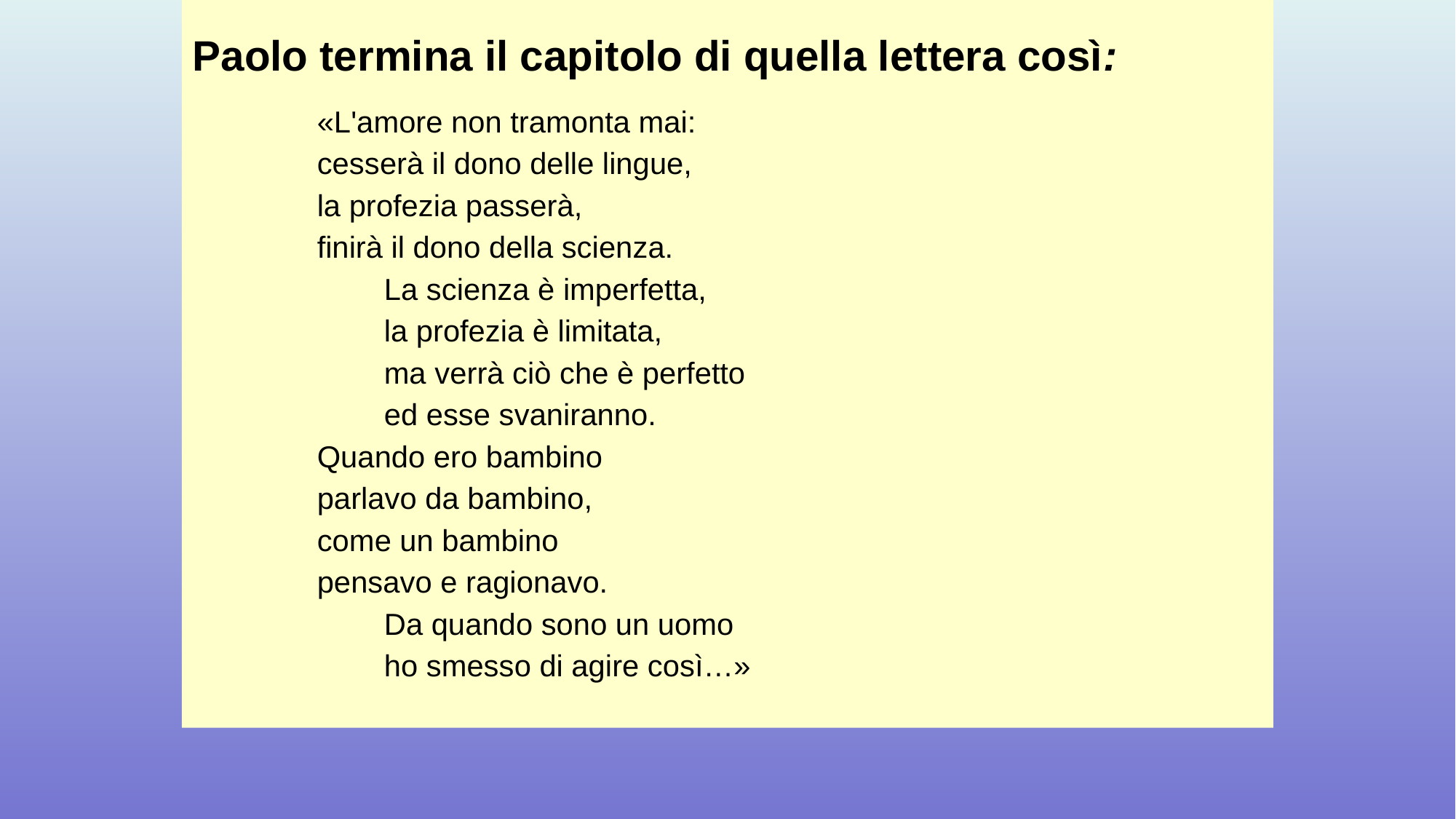

Paolo termina il capitolo di quella lettera così:
«L'amore non tramonta mai:
cesserà il dono delle lingue,
la profezia passerà,
finirà il dono della scienza.
        La scienza è imperfetta,
        la profezia è limitata,
        ma verrà ciò che è perfetto
        ed esse svaniranno.
Quando ero bambino
parlavo da bambino,
come un bambino
pensavo e ragionavo.
        Da quando sono un uomo
        ho smesso di agire così…»